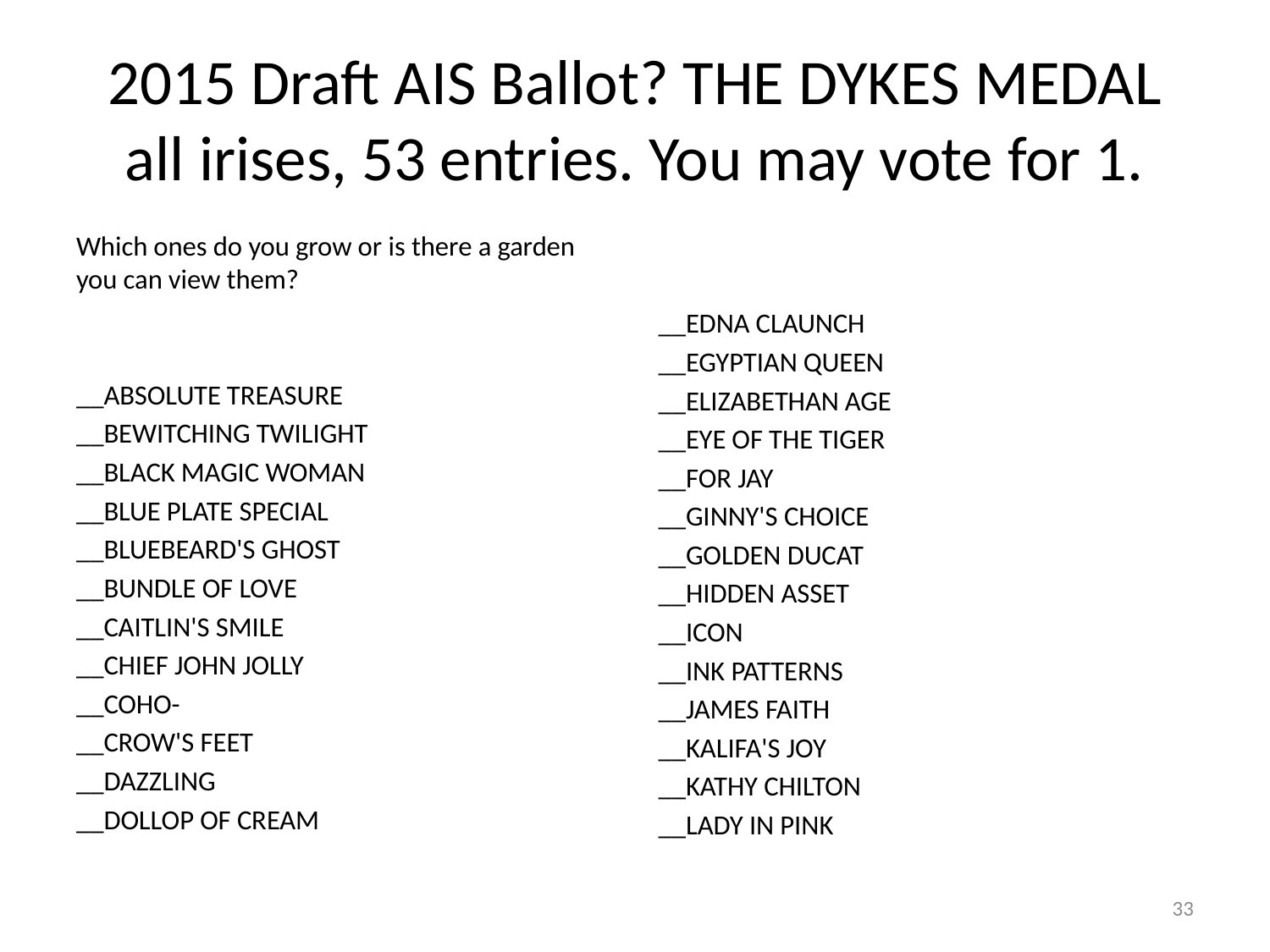

# 2015 Draft AIS Ballot? THE DYKES MEDAL all irises, 53 entries. You may vote for 1.
Which ones do you grow or is there a garden you can view them?

__ABSOLUTE TREASURE
__BEWITCHING TWILIGHT
__BLACK MAGIC WOMAN
__BLUE PLATE SPECIAL
__BLUEBEARD'S GHOST
__BUNDLE OF LOVE
__CAITLIN'S SMILE
__CHIEF JOHN JOLLY
__COHO-
__CROW'S FEET
__DAZZLING
__DOLLOP OF CREAM

__EDNA CLAUNCH
__EGYPTIAN QUEEN
__ELIZABETHAN AGE
__EYE OF THE TIGER
__FOR JAY
__GINNY'S CHOICE
__GOLDEN DUCAT
__HIDDEN ASSET
__ICON
__INK PATTERNS
__JAMES FAITH
__KALIFA'S JOY
__KATHY CHILTON
__LADY IN PINK

33